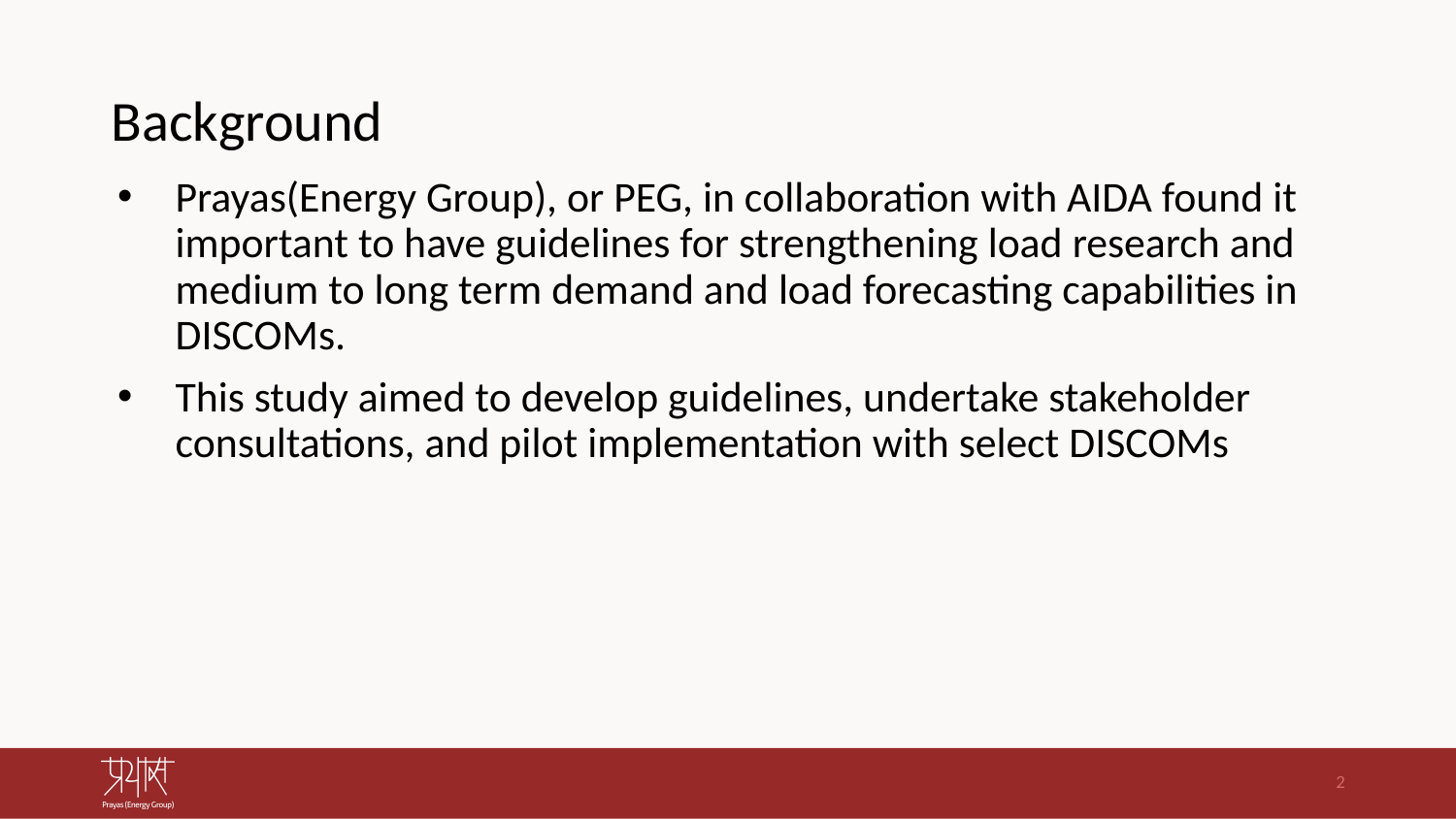

# Background
Prayas(Energy Group), or PEG, in collaboration with AIDA found it important to have guidelines for strengthening load research and medium to long term demand and load forecasting capabilities in DISCOMs.
This study aimed to develop guidelines, undertake stakeholder consultations, and pilot implementation with select DISCOMs
2